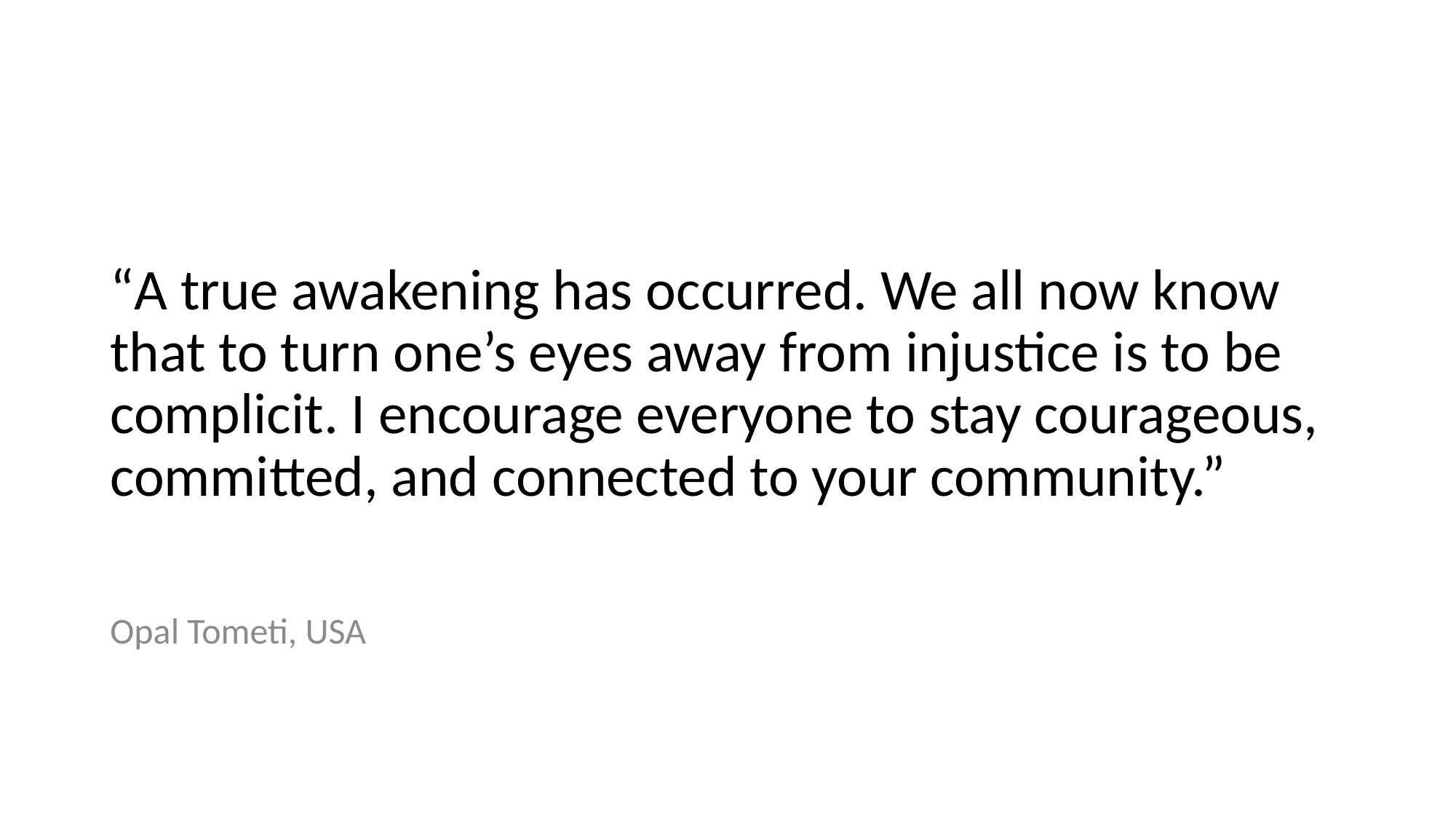

# “A true awakening has occurred. We all now know that to turn one’s eyes away from injustice is to be complicit. I encourage everyone to stay courageous, committed, and connected to your community.”

Opal Tometi, USA